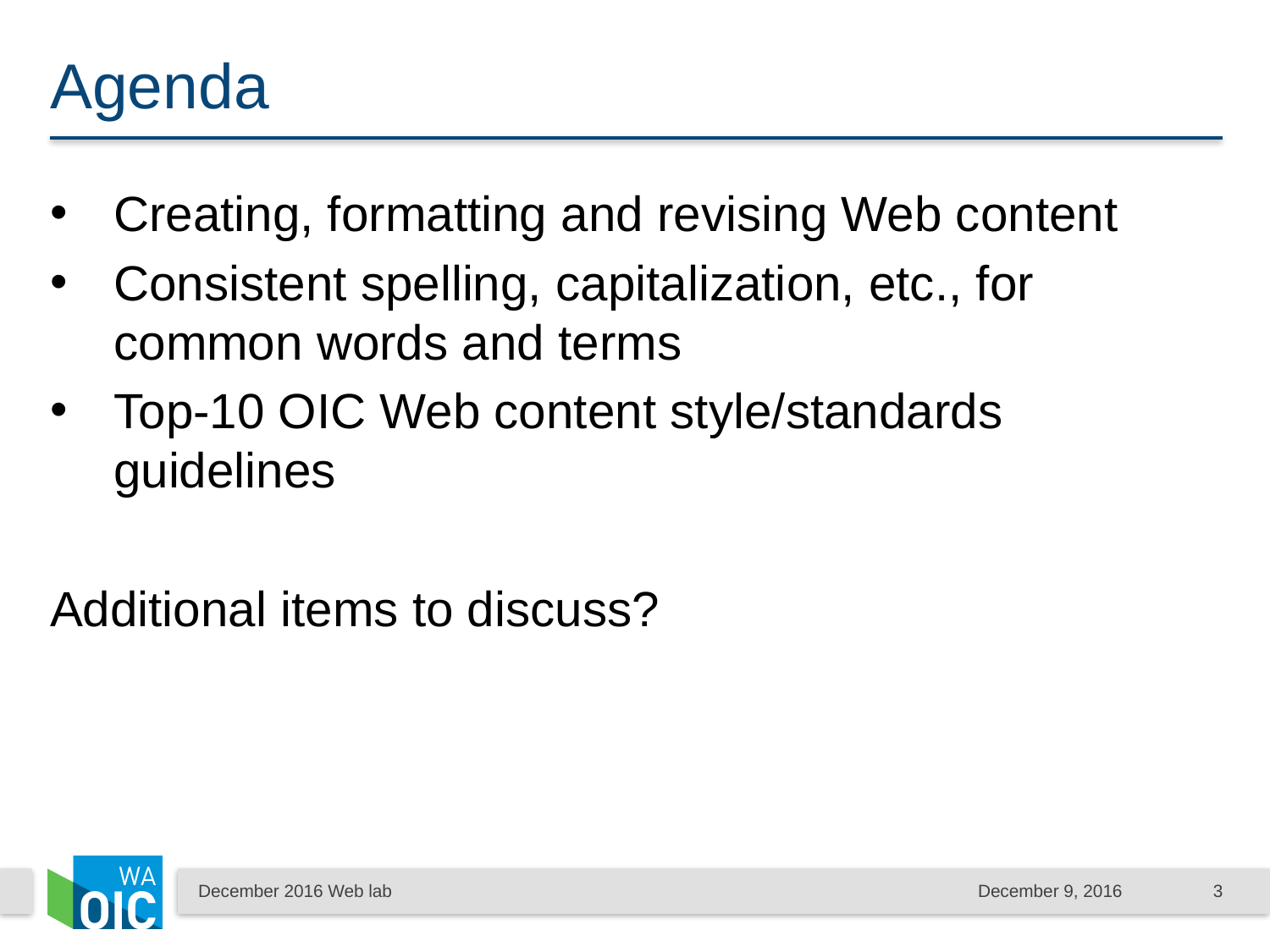

# Agenda
Creating, formatting and revising Web content
Consistent spelling, capitalization, etc., for common words and terms
Top-10 OIC Web content style/standards guidelines

Additional items to discuss?
December 2016 Web lab
December 9, 2016
3